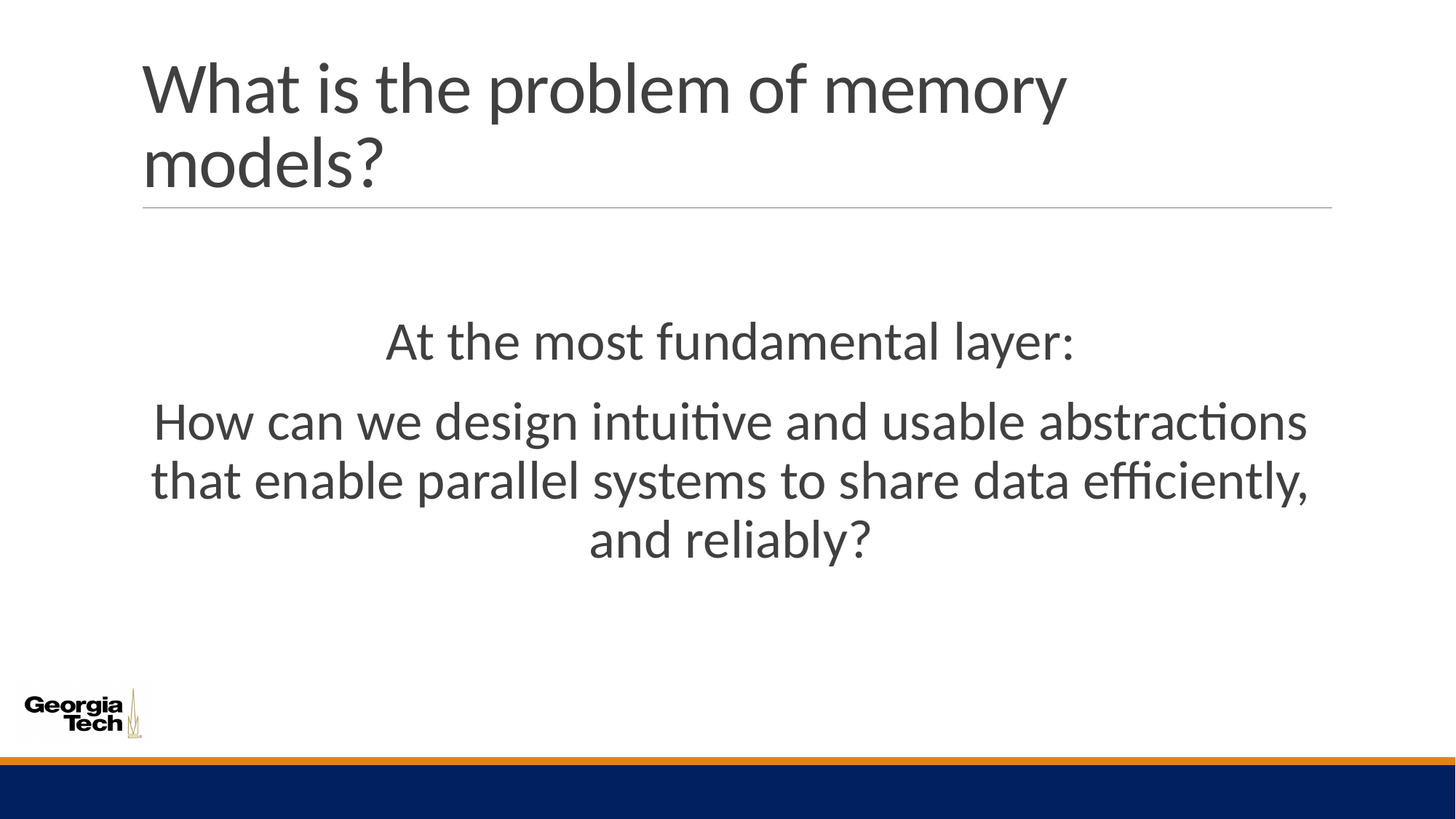

# What is the problem of memory models?

At the most fundamental layer:
How can we design intuitive and usable abstractions that enable parallel systems to share data efficiently, and reliably?